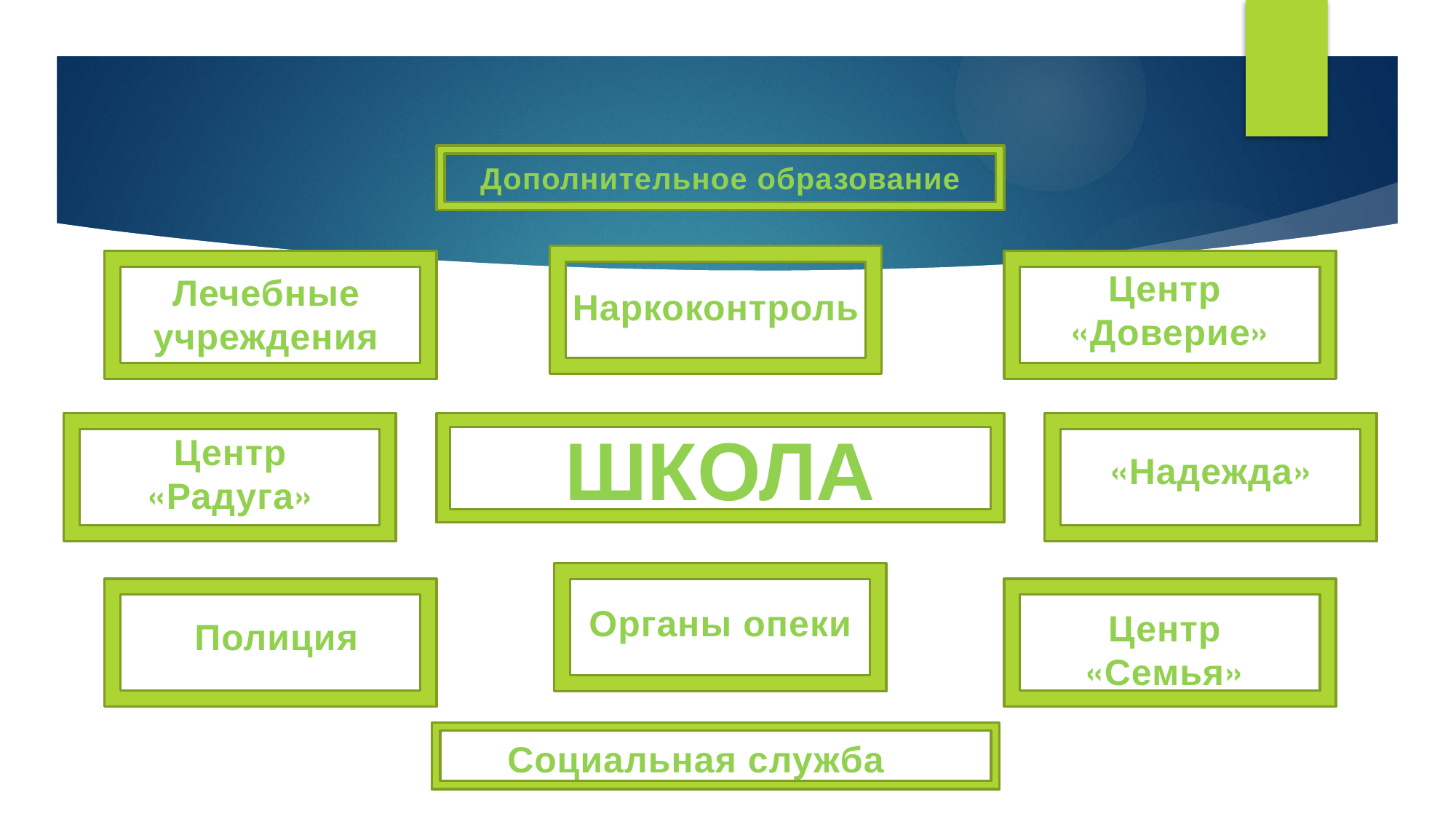

Дополнительное образование

Центр
«Доверие»
Лечебные
учреждения
Наркоконтроль

ШКОЛА

Центр
«Радуга»
«Надежда»

Органы опеки
Центр
«Семья»
Полиция

Социальная служба